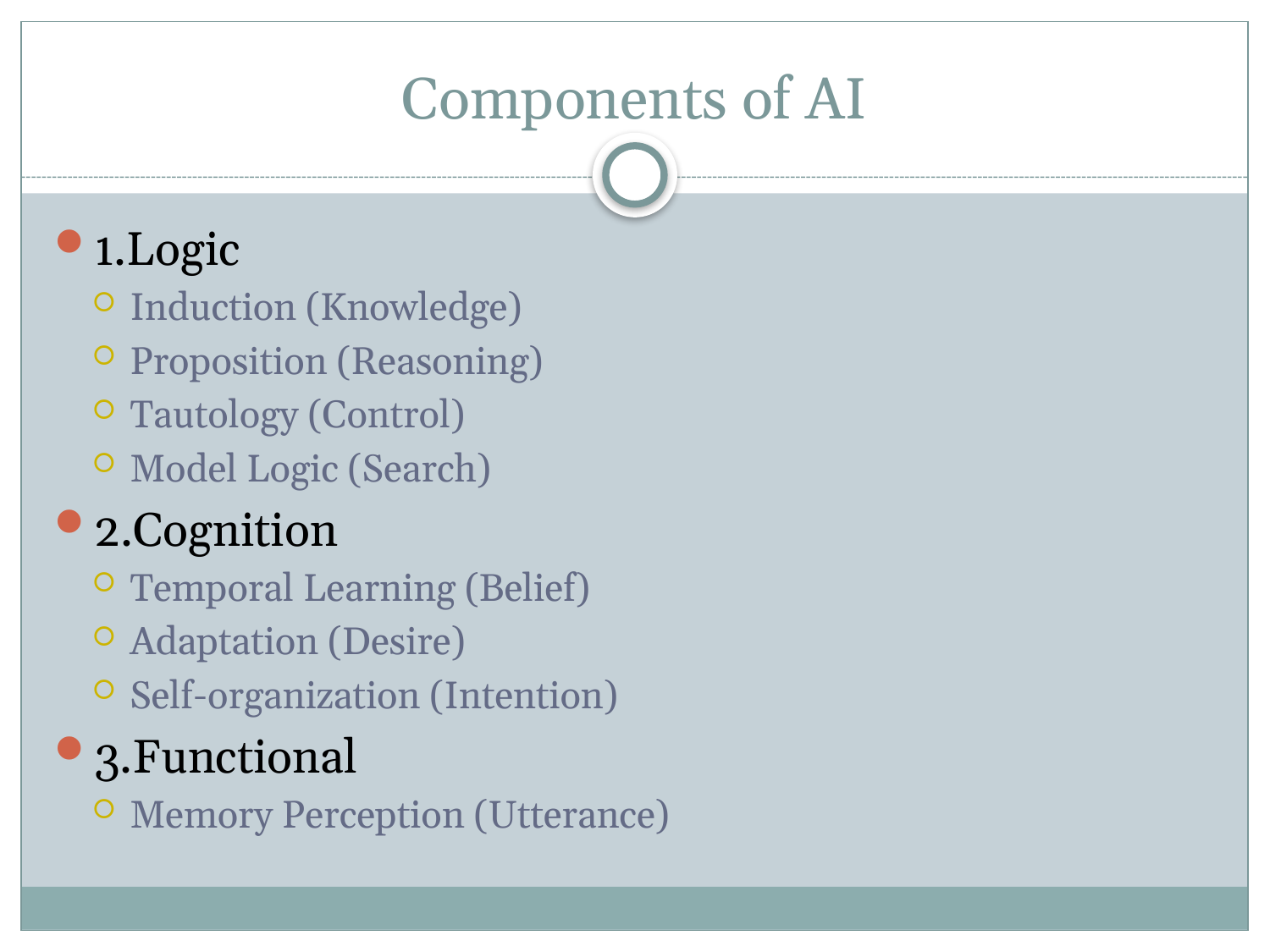

# Components of AI
1.Logic
Induction (Knowledge)
Proposition (Reasoning)
Tautology (Control)
Model Logic (Search)
2.Cognition
Temporal Learning (Belief)
Adaptation (Desire)
Self-organization (Intention)
3.Functional
Memory Perception (Utterance)